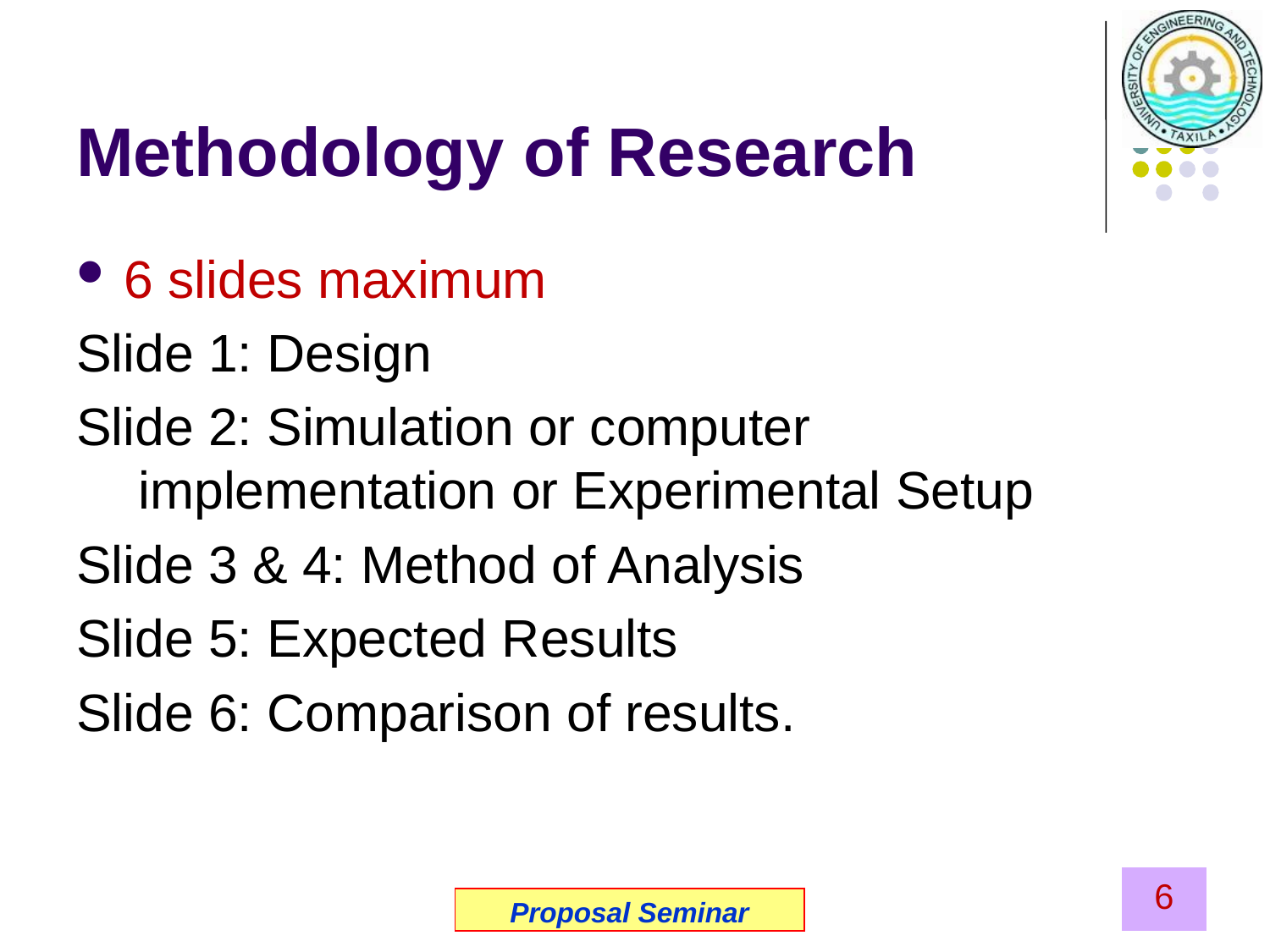

# Methodology of Research
6 slides maximum
Slide 1: Design
Slide 2: Simulation or computer    			     implementation or Experimental Setup
Slide 3 & 4: Method of Analysis
Slide 5: Expected Results
Slide 6: Comparison of results.
6
Proposal Seminar